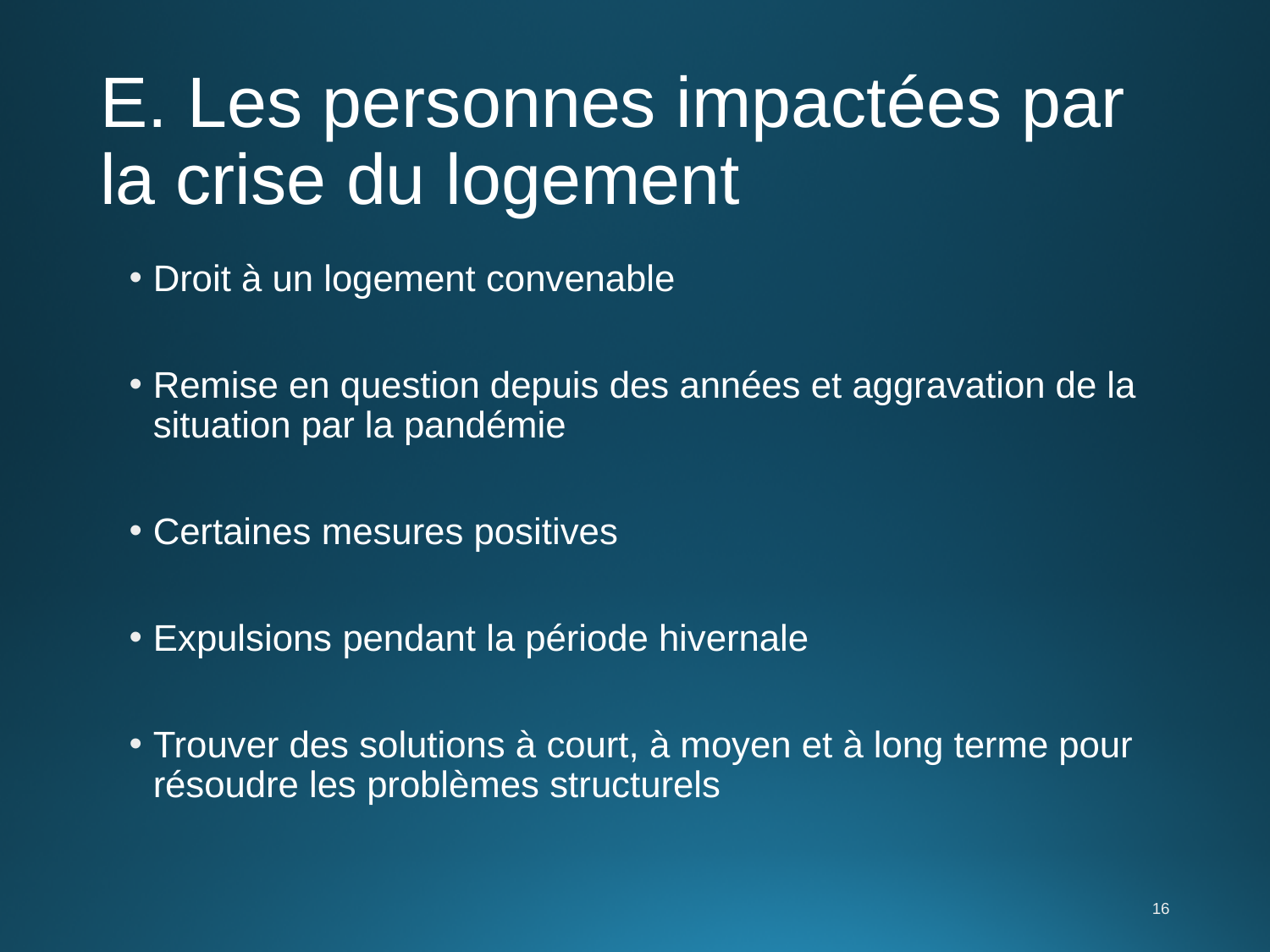

# E. Les personnes impactées par la crise du logement
Droit à un logement convenable

Remise en question depuis des années et aggravation de la situation par la pandémie

Certaines mesures positives

Expulsions pendant la période hivernale

Trouver des solutions à court, à moyen et à long terme pour résoudre les problèmes structurels

16